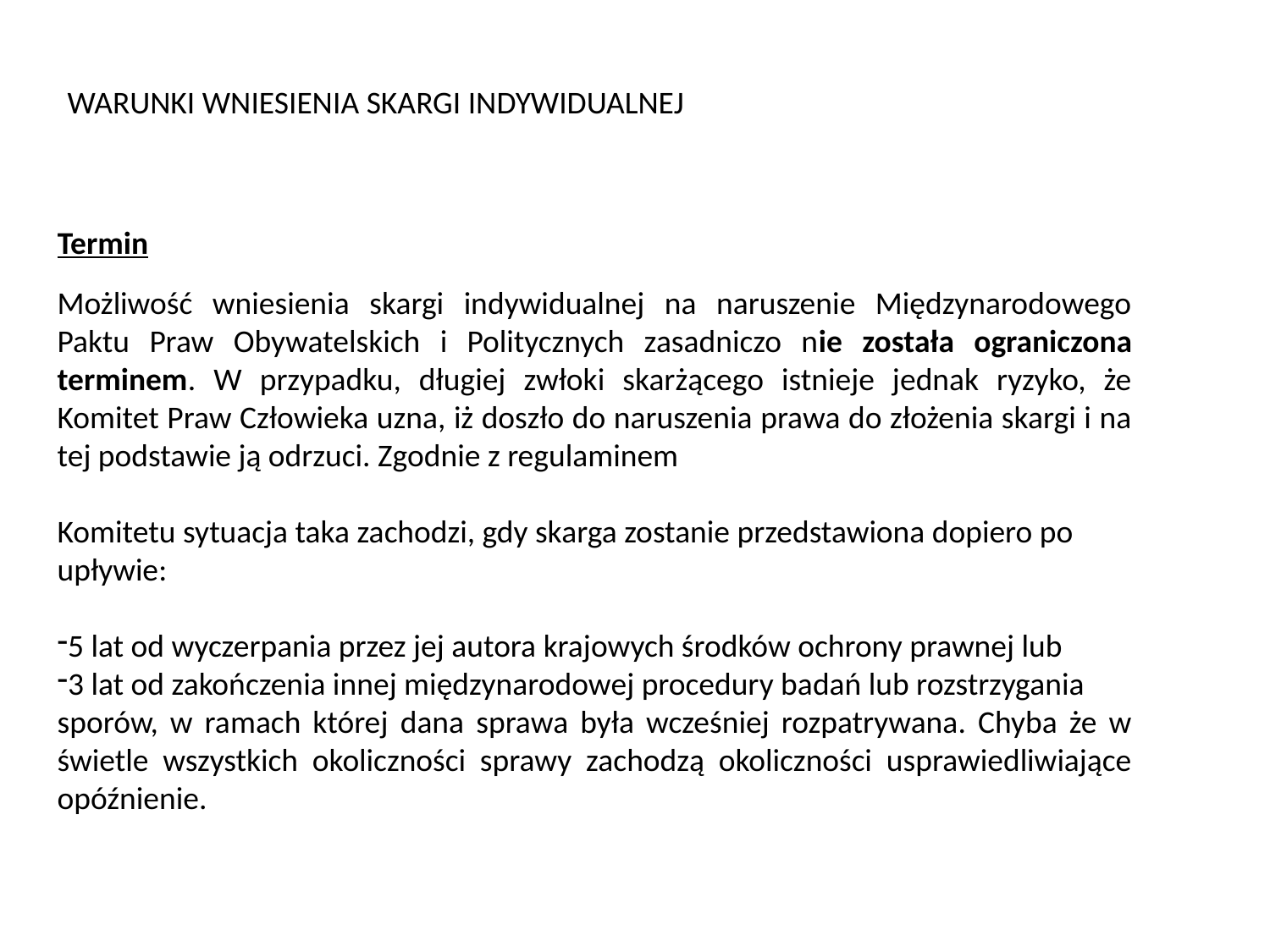

WARUNKI WNIESIENIA SKARGI INDYWIDUALNEJ

Termin
Możliwość wniesienia skargi indywidualnej na naruszenie Międzynarodowego Paktu Praw Obywatelskich i Politycznych zasadniczo nie została ograniczona terminem. W przypadku, długiej zwłoki skarżącego istnieje jednak ryzyko, że Komitet Praw Człowieka uzna, iż doszło do naruszenia prawa do złożenia skargi i na tej podstawie ją odrzuci. Zgodnie z regulaminem

Komitetu sytuacja taka zachodzi, gdy skarga zostanie przedstawiona dopiero po upływie:

5 lat od wyczerpania przez jej autora krajowych środków ochrony prawnej lub
3 lat od zakończenia innej międzynarodowej procedury badań lub rozstrzygania
sporów, w ramach której dana sprawa była wcześniej rozpatrywana. Chyba że w świetle wszystkich okoliczności sprawy zachodzą okoliczności usprawiedliwiające opóźnienie.